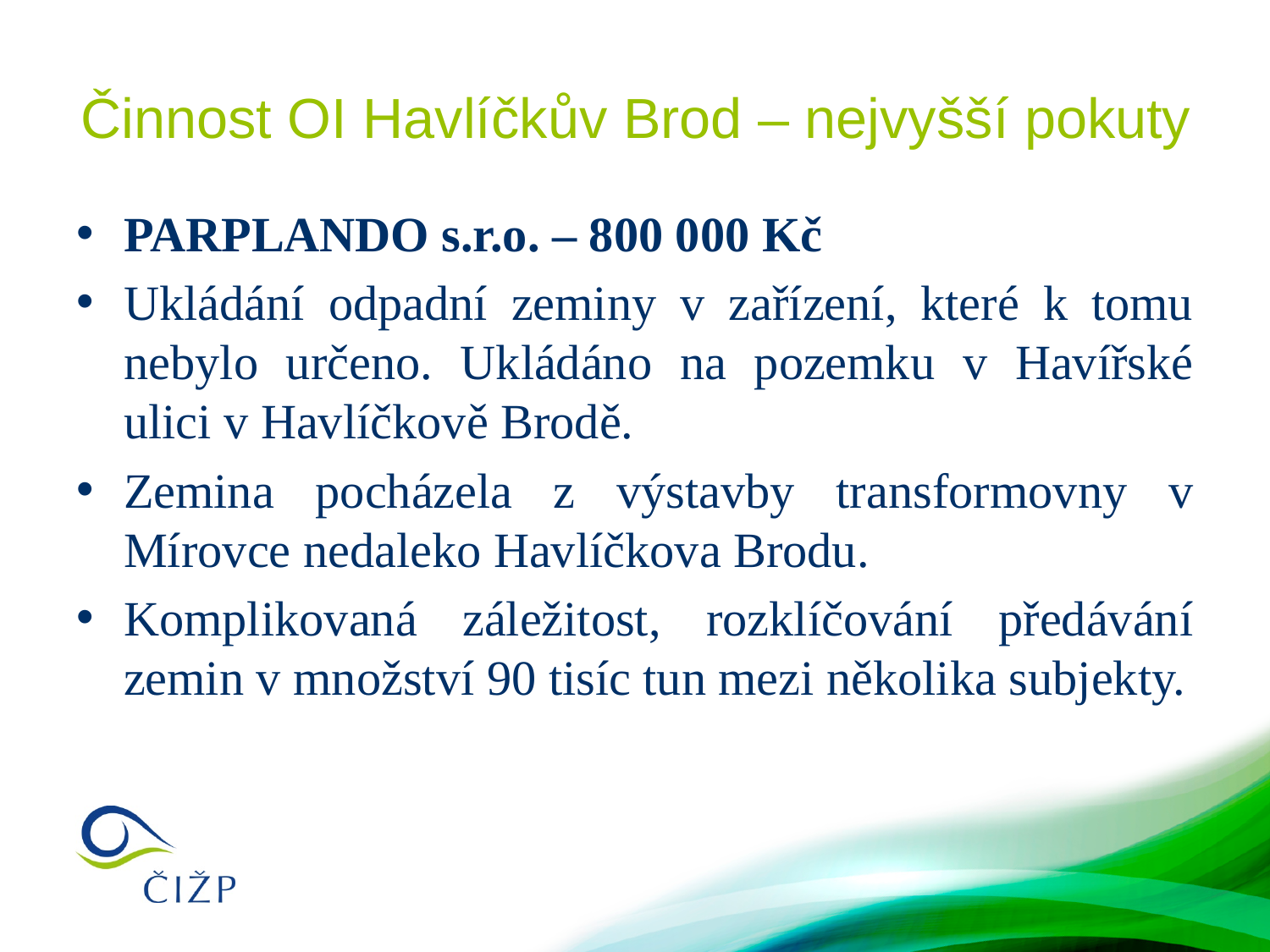

# Činnost OI Havlíčkův Brod – nejvyšší pokuty
PARPLANDO s.r.o. – 800 000 Kč
Ukládání odpadní zeminy v zařízení, které k tomu nebylo určeno. Ukládáno na pozemku v Havířské ulici v Havlíčkově Brodě.
Zemina pocházela z výstavby transformovny v Mírovce nedaleko Havlíčkova Brodu.
Komplikovaná záležitost, rozklíčování předávání zemin v množství 90 tisíc tun mezi několika subjekty.